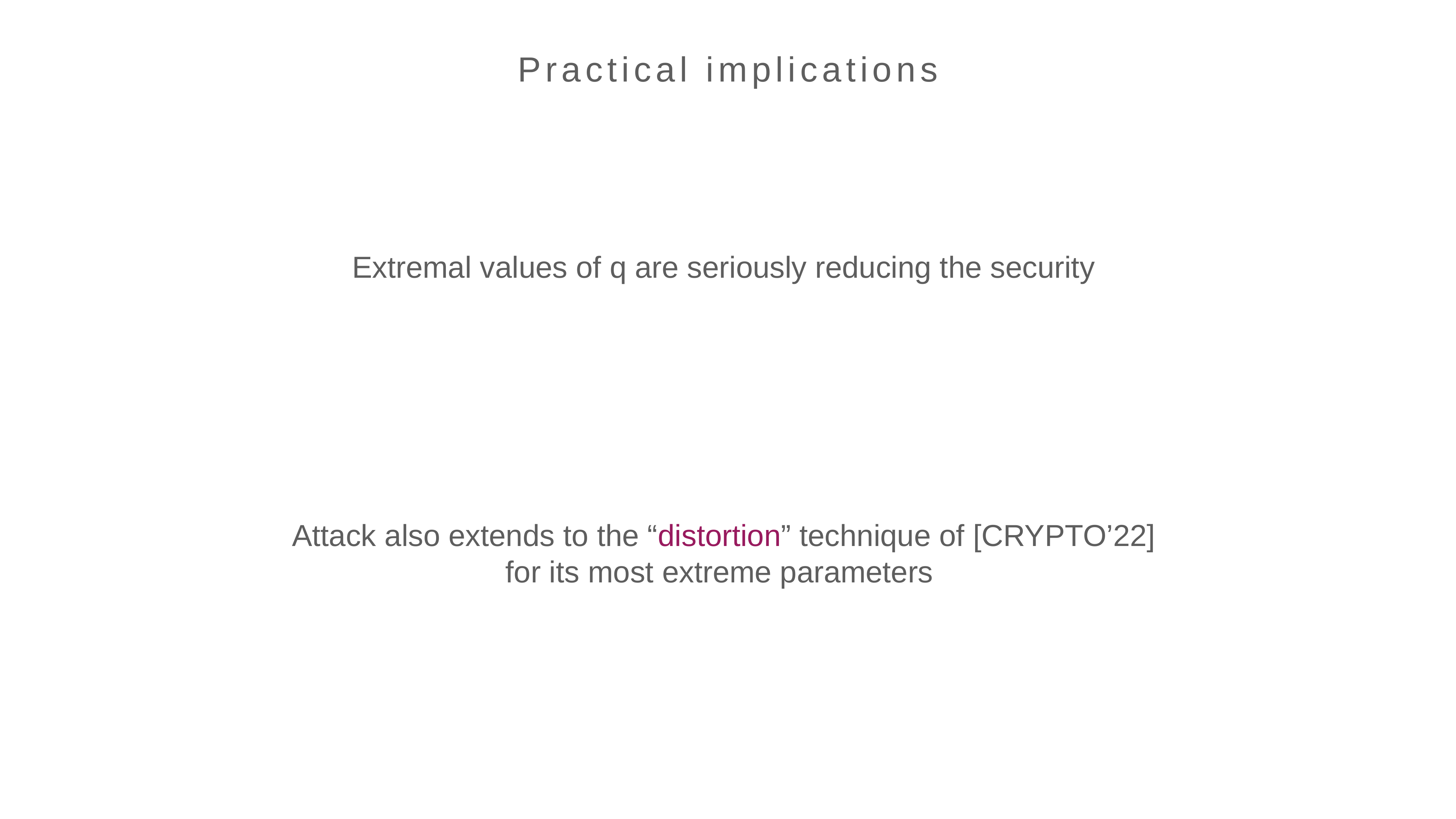

Practical implications
Extremal values of q are seriously reducing the security
Attack also extends to the “distortion” technique of [CRYPTO’22]
for its most extreme parameters